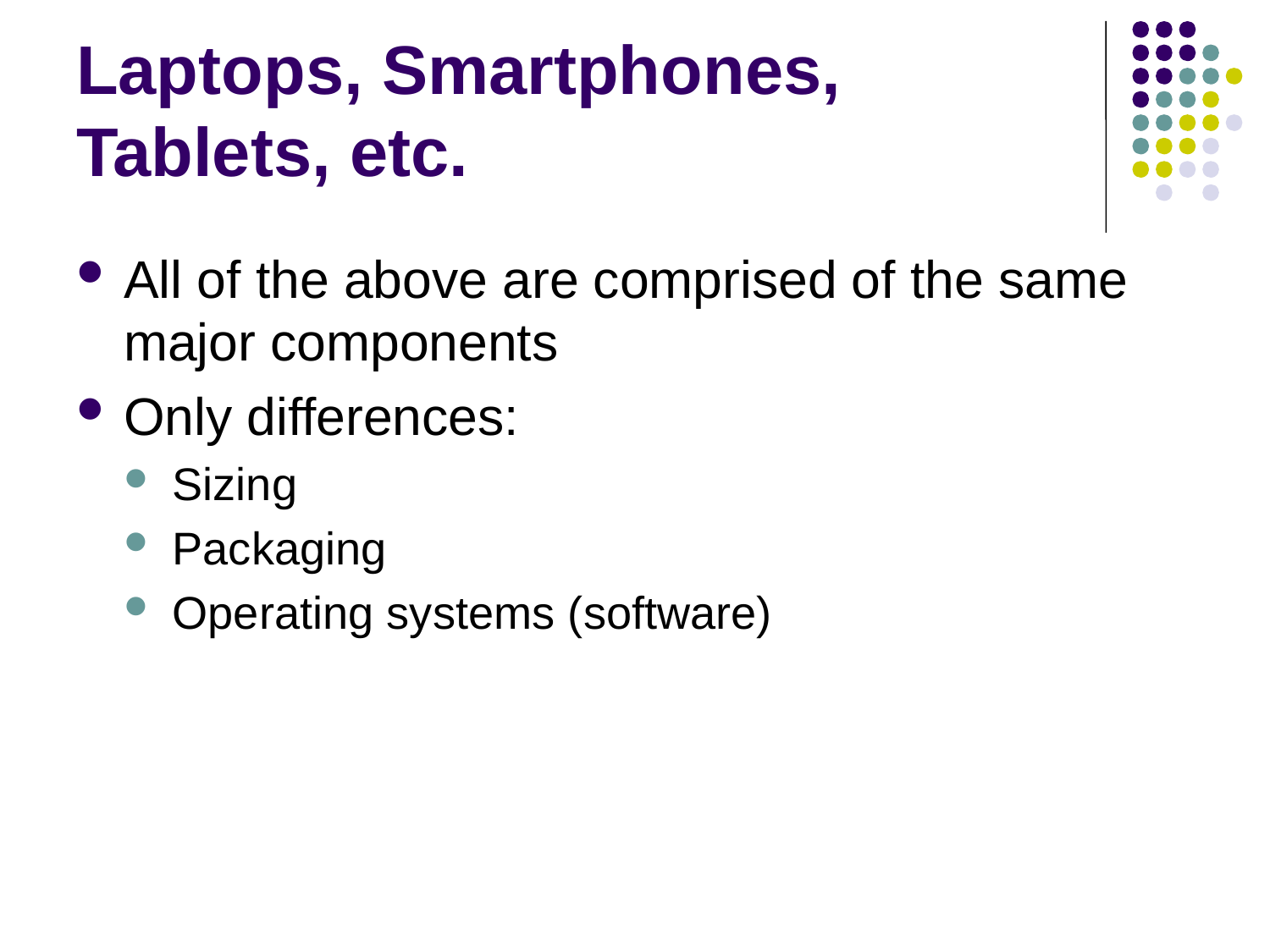

# Laptops, Smartphones, Tablets, etc.
All of the above are comprised of the same major components
Only differences:
Sizing
Packaging
Operating systems (software)